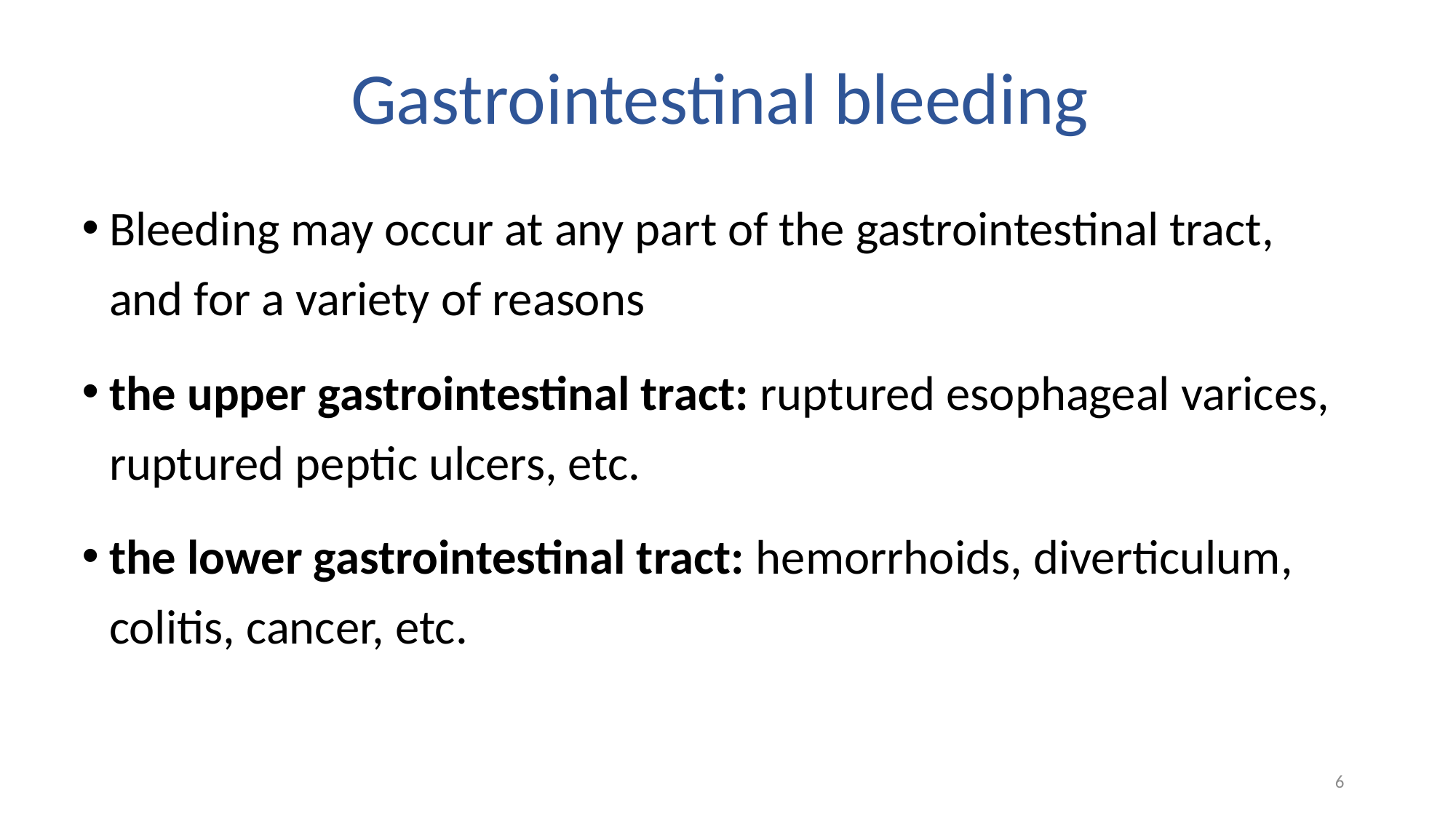

# Gastrointestinal bleeding
Bleeding may occur at any part of the gastrointestinal tract, and for a variety of reasons
the upper gastrointestinal tract: ruptured esophageal varices, ruptured peptic ulcers, etc.
the lower gastrointestinal tract: hemorrhoids, diverticulum, colitis, cancer, etc.

6